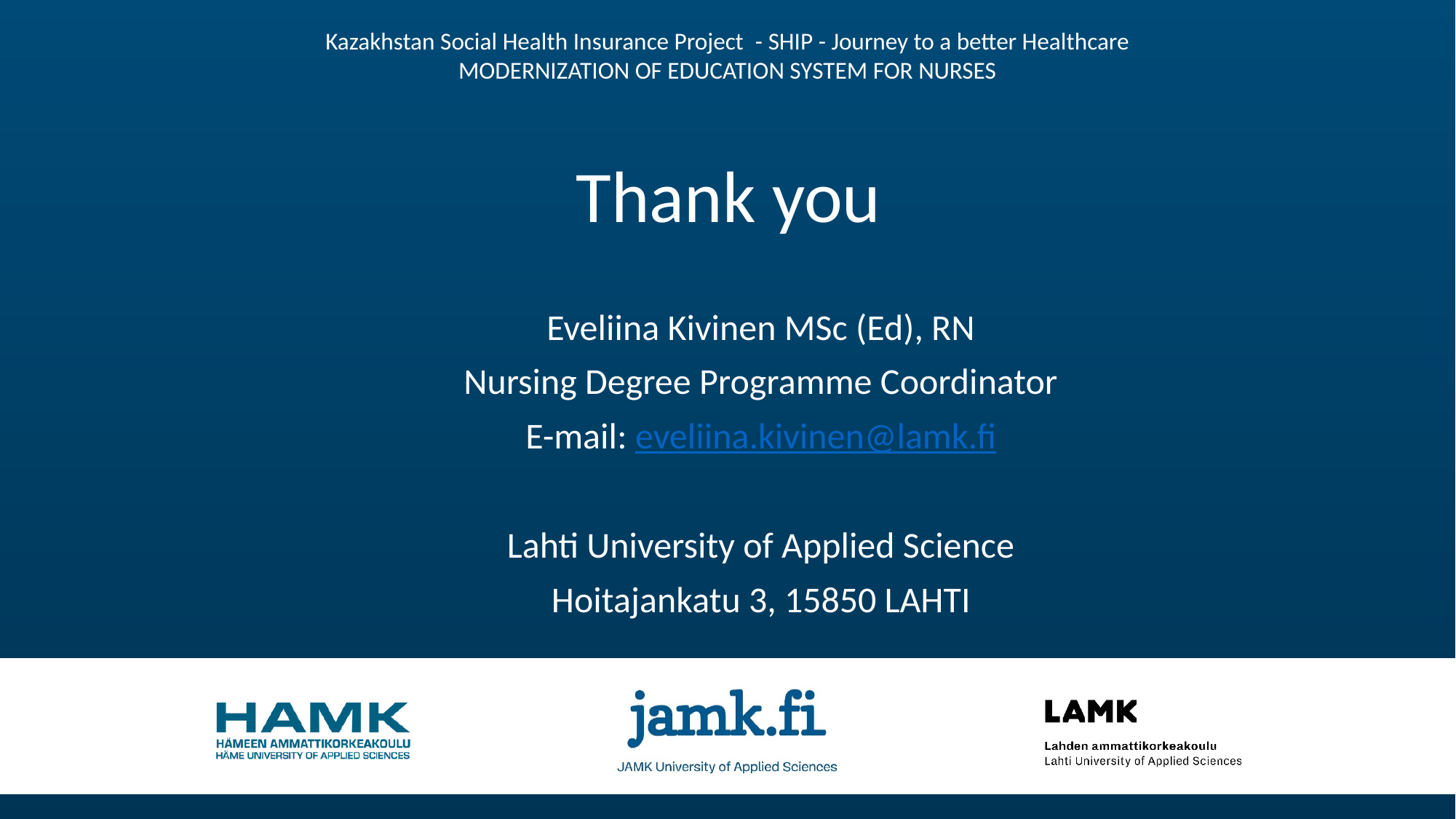

# Thank you
Eveliina Kivinen MSc (Ed), RN
Nursing Degree Programme Coordinator
E-mail: eveliina.kivinen@lamk.fi

Lahti University of Applied Science
Hoitajankatu 3, 15850 LAHTI